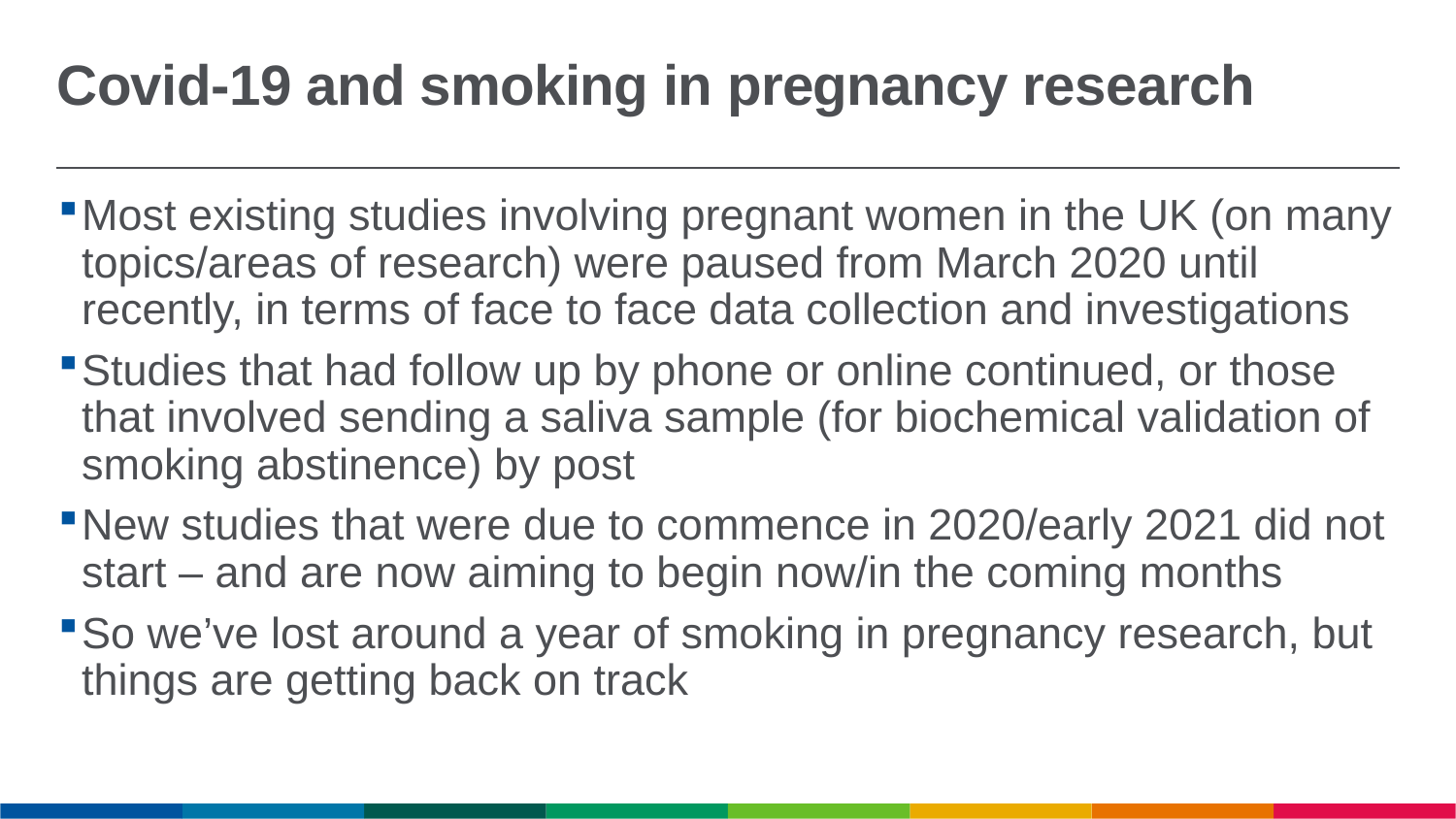

# Covid-19 and smoking in pregnancy research
Most existing studies involving pregnant women in the UK (on many topics/areas of research) were paused from March 2020 until recently, in terms of face to face data collection and investigations
Studies that had follow up by phone or online continued, or those that involved sending a saliva sample (for biochemical validation of smoking abstinence) by post
New studies that were due to commence in 2020/early 2021 did not start – and are now aiming to begin now/in the coming months
So we’ve lost around a year of smoking in pregnancy research, but things are getting back on track